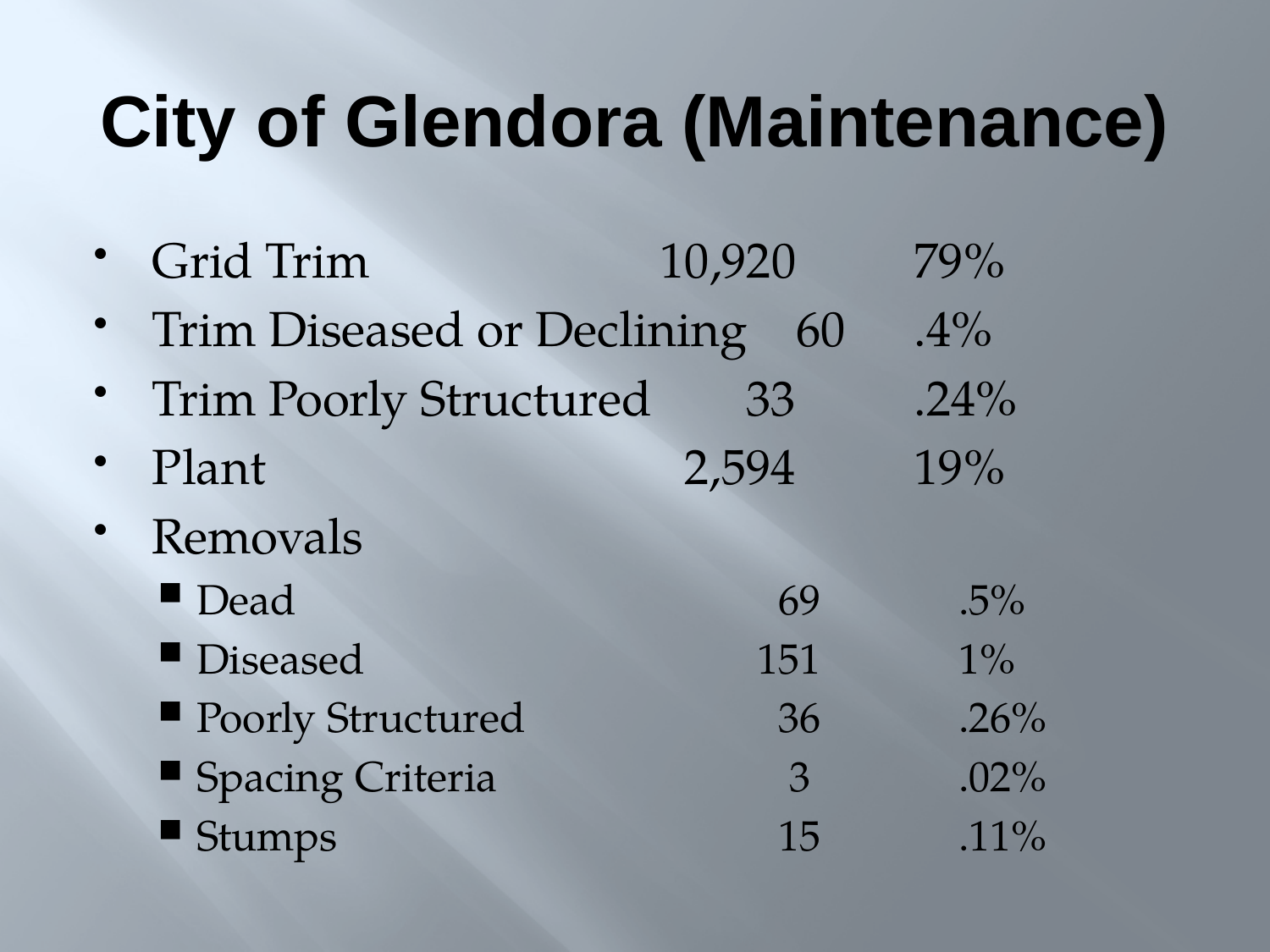

# City of Glendora (Maintenance)
Grid Trim			10,920	79%
Trim Diseased or Declining    60	.4%
Trim Poorly Structured	       33	.24%
Plant				  2,594	19%
Removals
Dead				       69		.5%
Diseased			     151		1%
Poorly Structured		       36		.26%
Spacing Criteria		        3		.02%
Stumps			       15		.11%